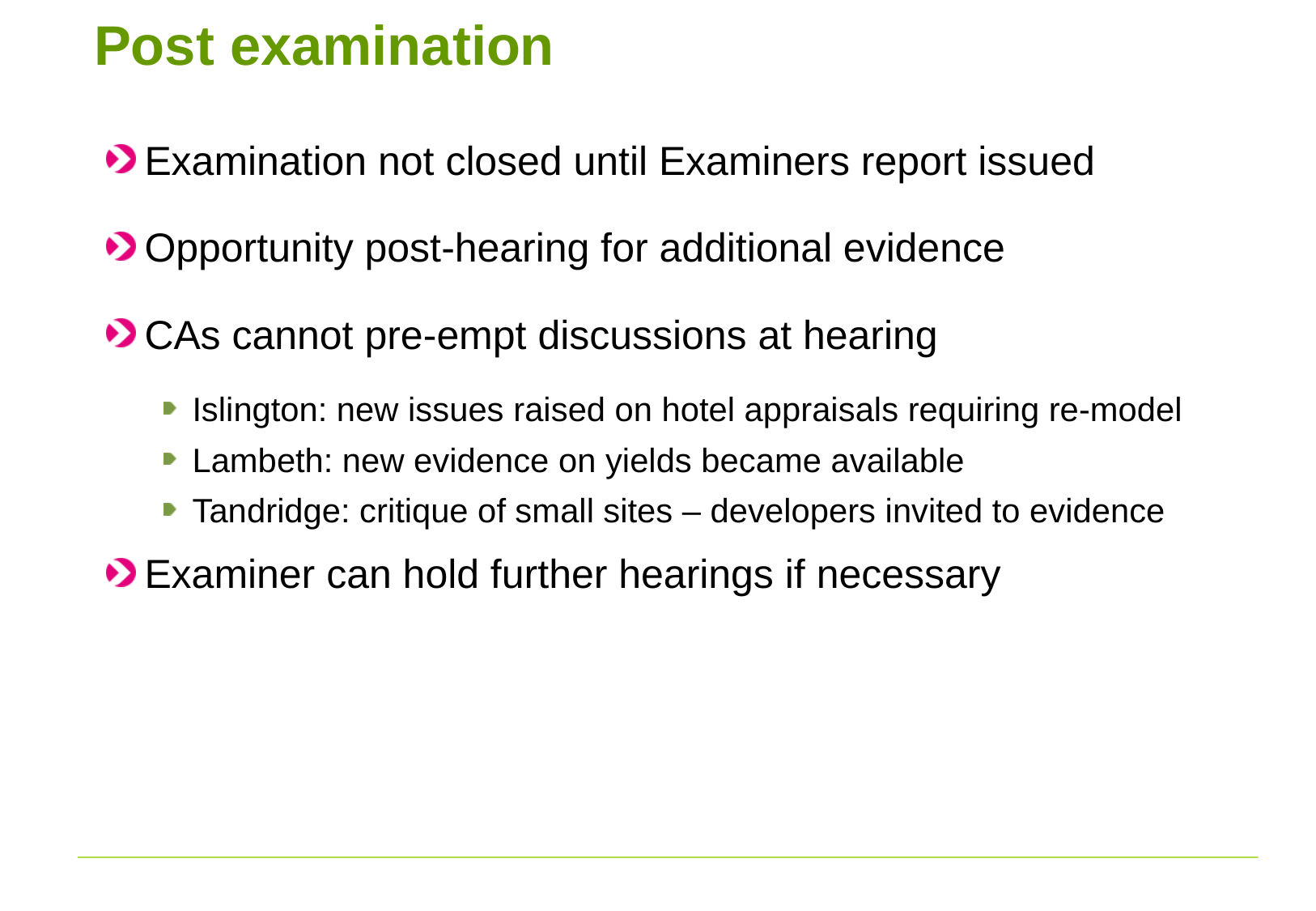

# Post examination
Examination not closed until Examiners report issued
Opportunity post-hearing for additional evidence
CAs cannot pre-empt discussions at hearing
Islington: new issues raised on hotel appraisals requiring re-model
Lambeth: new evidence on yields became available
Tandridge: critique of small sites – developers invited to evidence
Examiner can hold further hearings if necessary
50